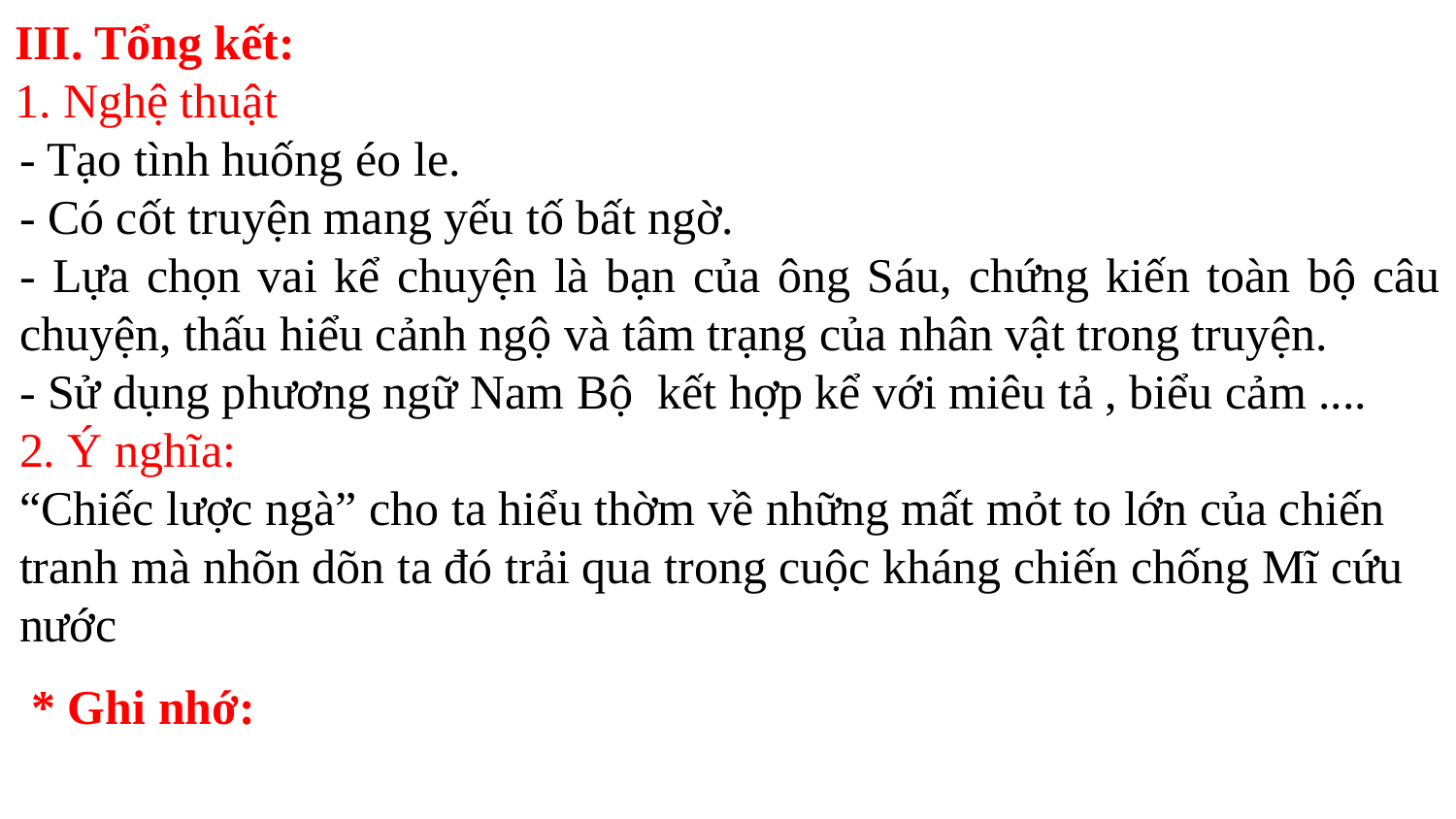

III. Tổng kết:
1. Nghệ thuật
- Tạo tình huống éo le.
- Có cốt truyện mang yếu tố bất ngờ.
- Lựa chọn vai kể chuyện là bạn của ông Sáu, chứng kiến toàn bộ câu chuyện, thấu hiểu cảnh ngộ và tâm trạng của nhân vật trong truyện.
- Sử dụng phương ngữ Nam Bộ  kết hợp kể với miêu tả , biểu cảm ....
2. Ý nghĩa:
“Chiếc lược ngà” cho ta hiểu thờm về những mất mỏt to lớn của chiến tranh mà nhõn dõn ta đó trải qua trong cuộc kháng chiến chống Mĩ cứu nước
 * Ghi nhớ: